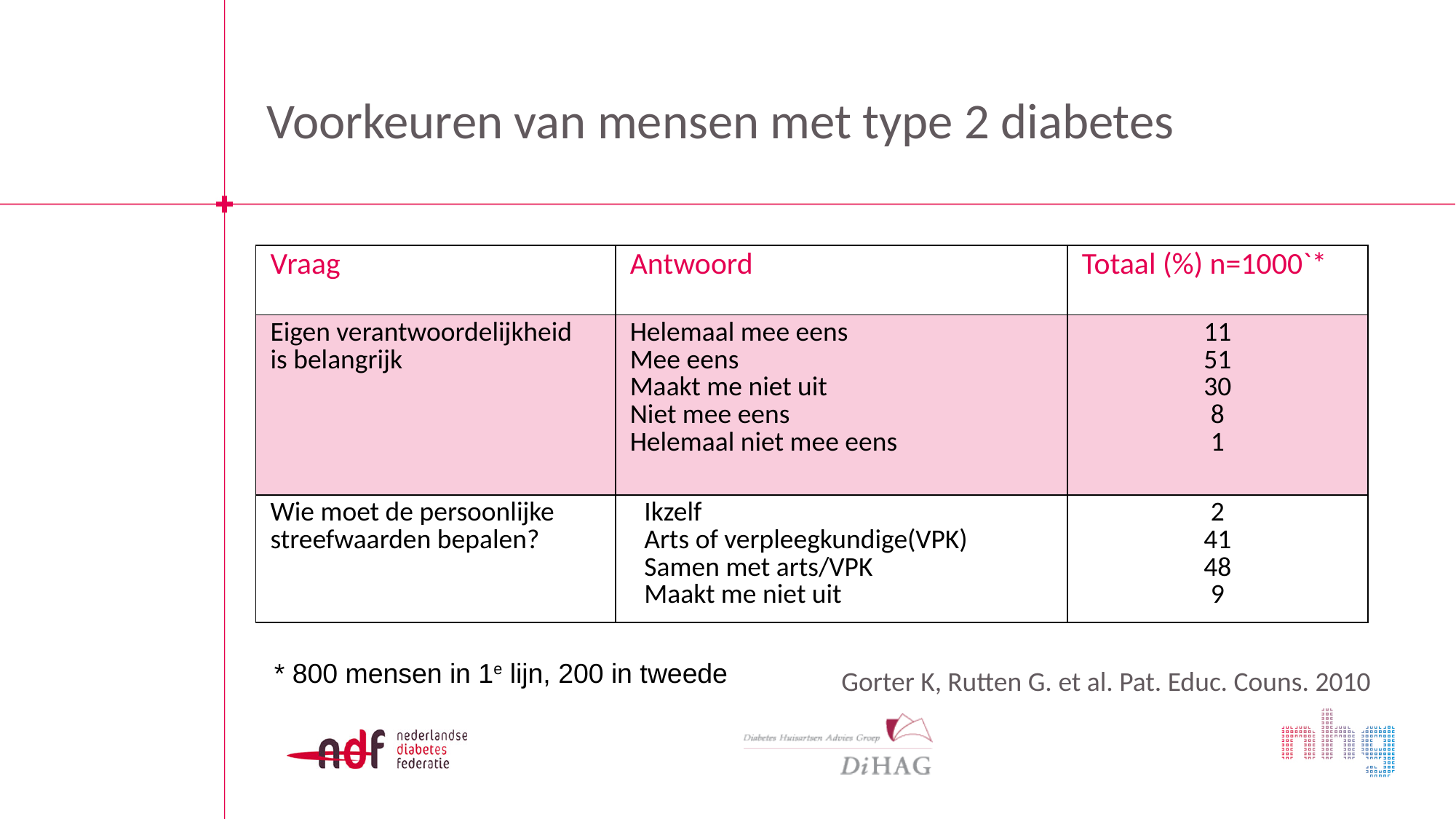

# Voorkeuren van mensen met type 2 diabetes
| Vraag | Antwoord | Totaal (%) n=1000`\* |
| --- | --- | --- |
| Eigen verantwoordelijkheid is belangrijk | Helemaal mee eens Mee eens Maakt me niet uit Niet mee eens Helemaal niet mee eens | 11 51 30 8 1 |
| Wie moet de persoonlijke streefwaarden bepalen? | Ikzelf Arts of verpleegkundige(VPK) Samen met arts/VPK Maakt me niet uit | 2 41 48 9 |
* 800 mensen in 1e lijn, 200 in tweede
Gorter K, Rutten G. et al. Pat. Educ. Couns. 2010